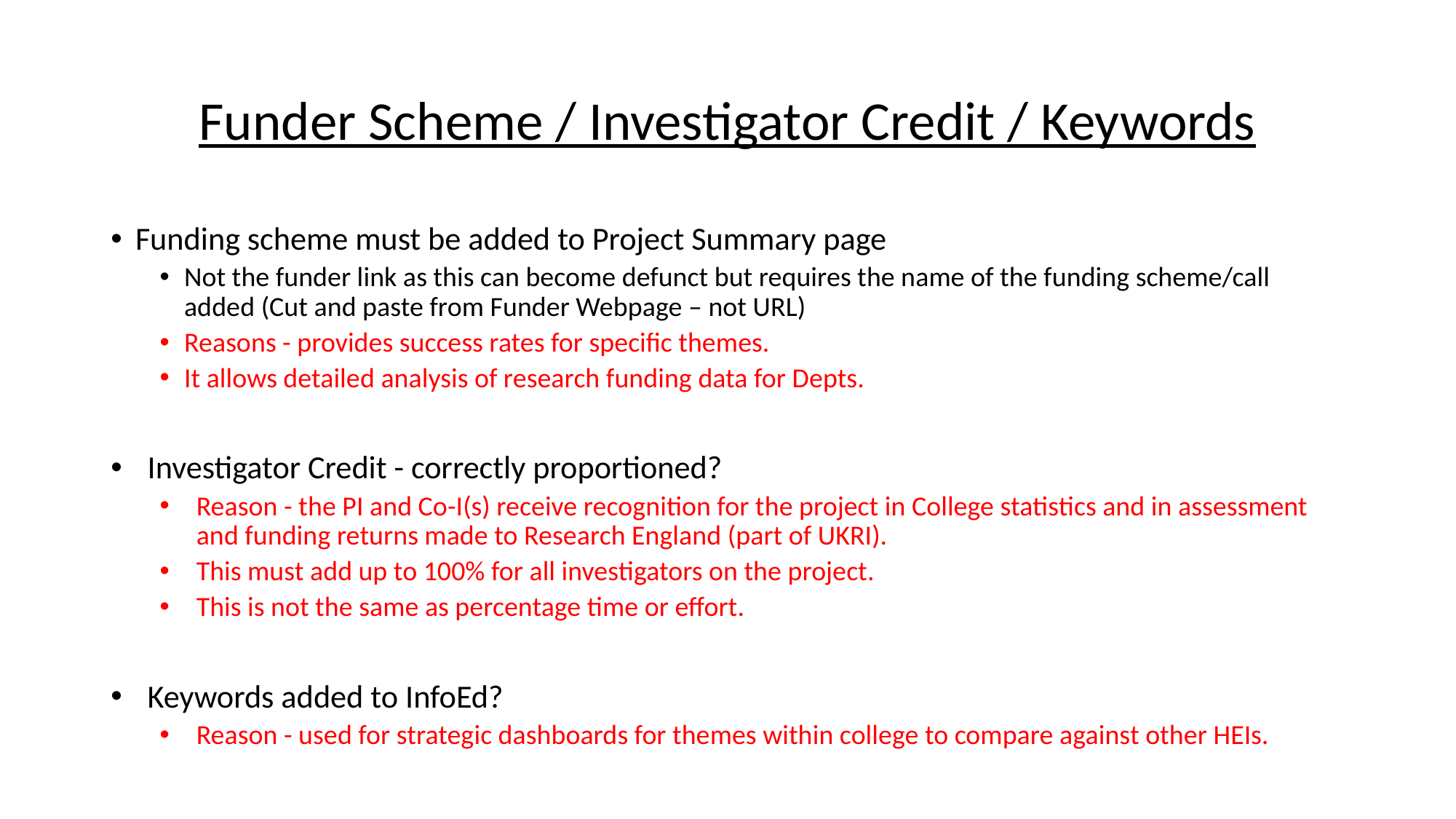

# Funder Scheme / Investigator Credit / Keywords

Funding scheme must be added to Project Summary page
Not the funder link as this can become defunct but requires the name of the funding scheme/call added (Cut and paste from Funder Webpage – not URL)
Reasons - provides success rates for specific themes.
It allows detailed analysis of research funding data for Depts.

Investigator Credit - correctly proportioned?
Reason - the PI and Co-I(s) receive recognition for the project in College statistics and in assessment and funding returns made to Research England (part of UKRI).
This must add up to 100% for all investigators on the project.
This is not the same as percentage time or effort.

Keywords added to InfoEd?
Reason - used for strategic dashboards for themes within college to compare against other HEIs.